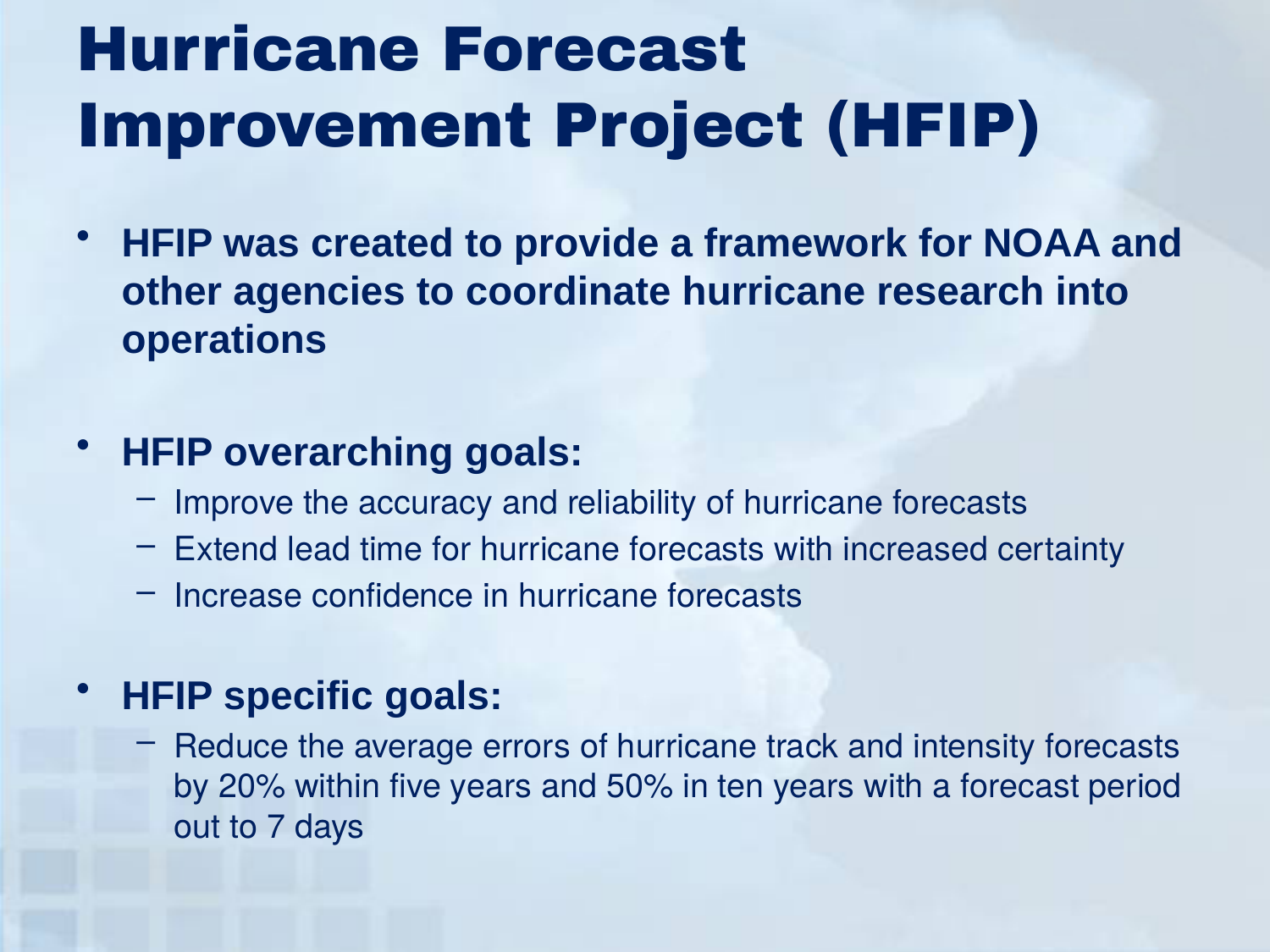

# Hurricane Forecast Improvement Project (HFIP)
HFIP was created to provide a framework for NOAA and other agencies to coordinate hurricane research into operations

HFIP overarching goals:
Improve the accuracy and reliability of hurricane forecasts
Extend lead time for hurricane forecasts with increased certainty
Increase confidence in hurricane forecasts

HFIP specific goals:
Reduce the average errors of hurricane track and intensity forecasts by 20% within five years and 50% in ten years with a forecast period out to 7 days